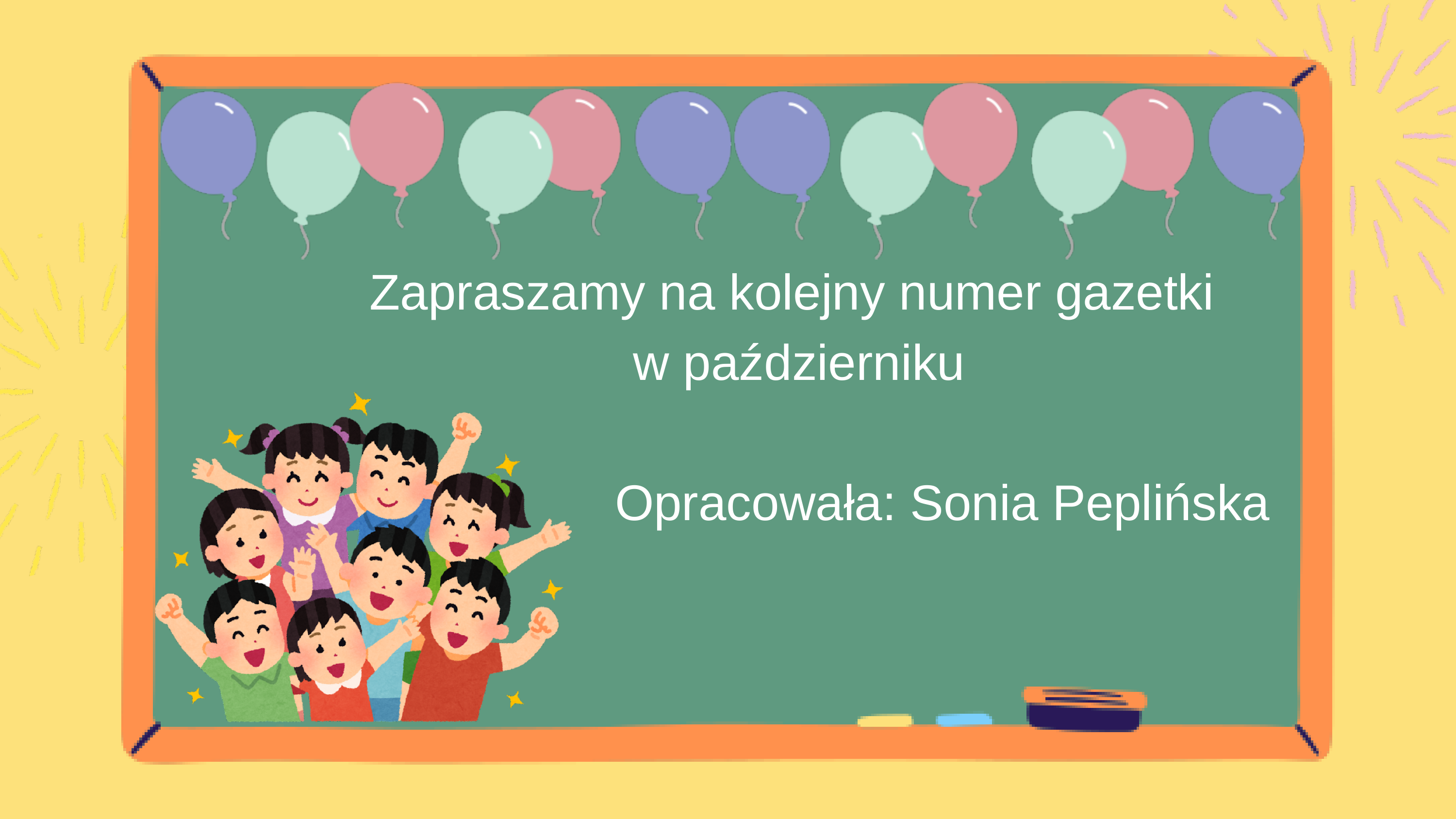

Zapraszamy na kolejny numer gazetki
w październiku

                            Opracowała: Sonia Peplińska